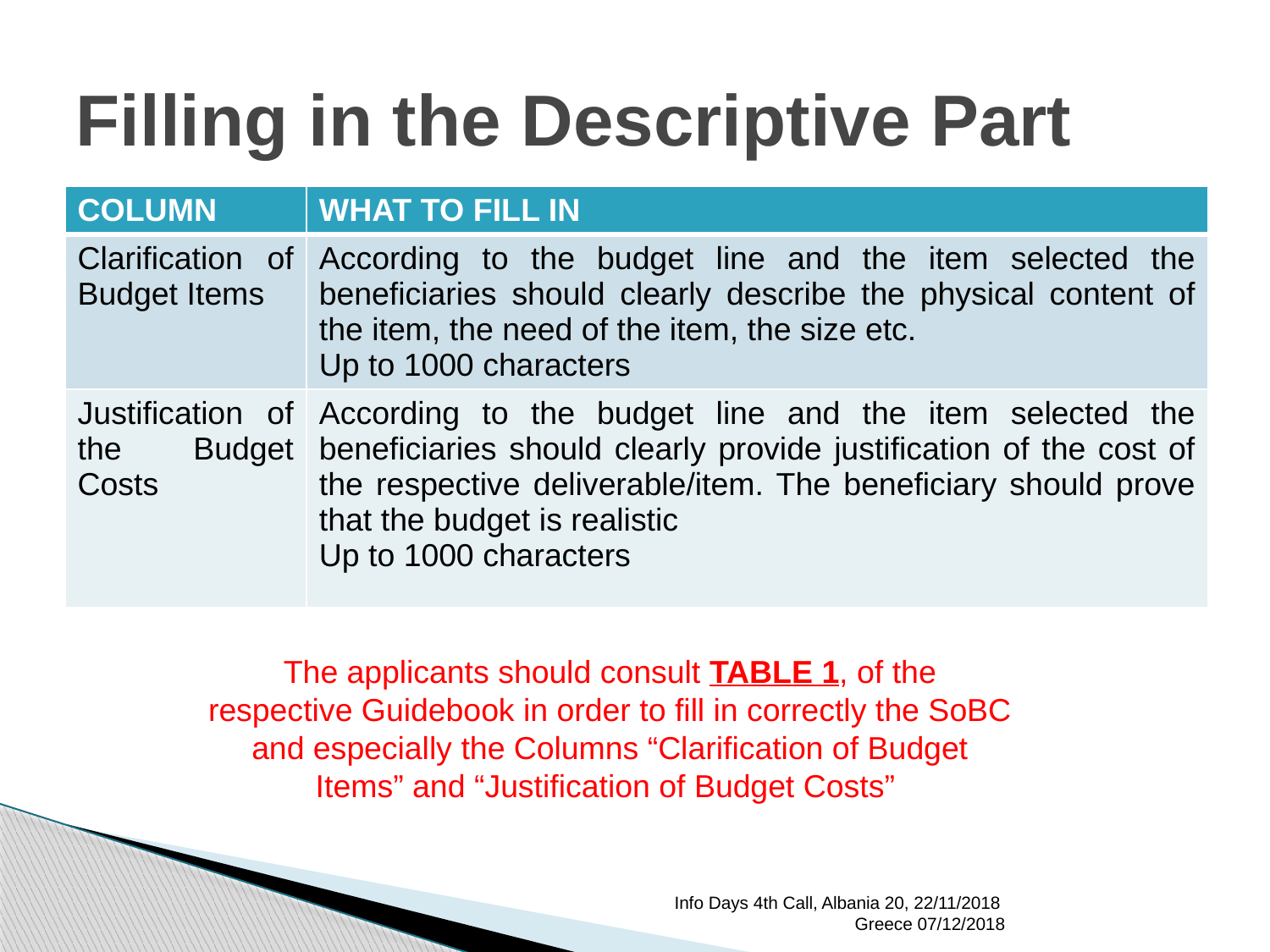

# Filling in the Descriptive Part
| COLUMN | WHAT TO FILL IN |
| --- | --- |
| Clarification of Budget Items | According to the budget line and the item selected the beneficiaries should clearly describe the physical content of the item, the need of the item, the size etc. Up to 1000 characters |
| Justification of the Budget Costs | According to the budget line and the item selected the beneficiaries should clearly provide justification of the cost of the respective deliverable/item. The beneficiary should prove that the budget is realistic Up to 1000 characters |
The applicants should consult TABLE 1, of the respective Guidebook in order to fill in correctly the SoBC and especially the Columns “Clarification of Budget Items” and “Justification of Budget Costs”
Info Days 4th Call, Albania 20, 22/11/2018  Greece 07/12/2018